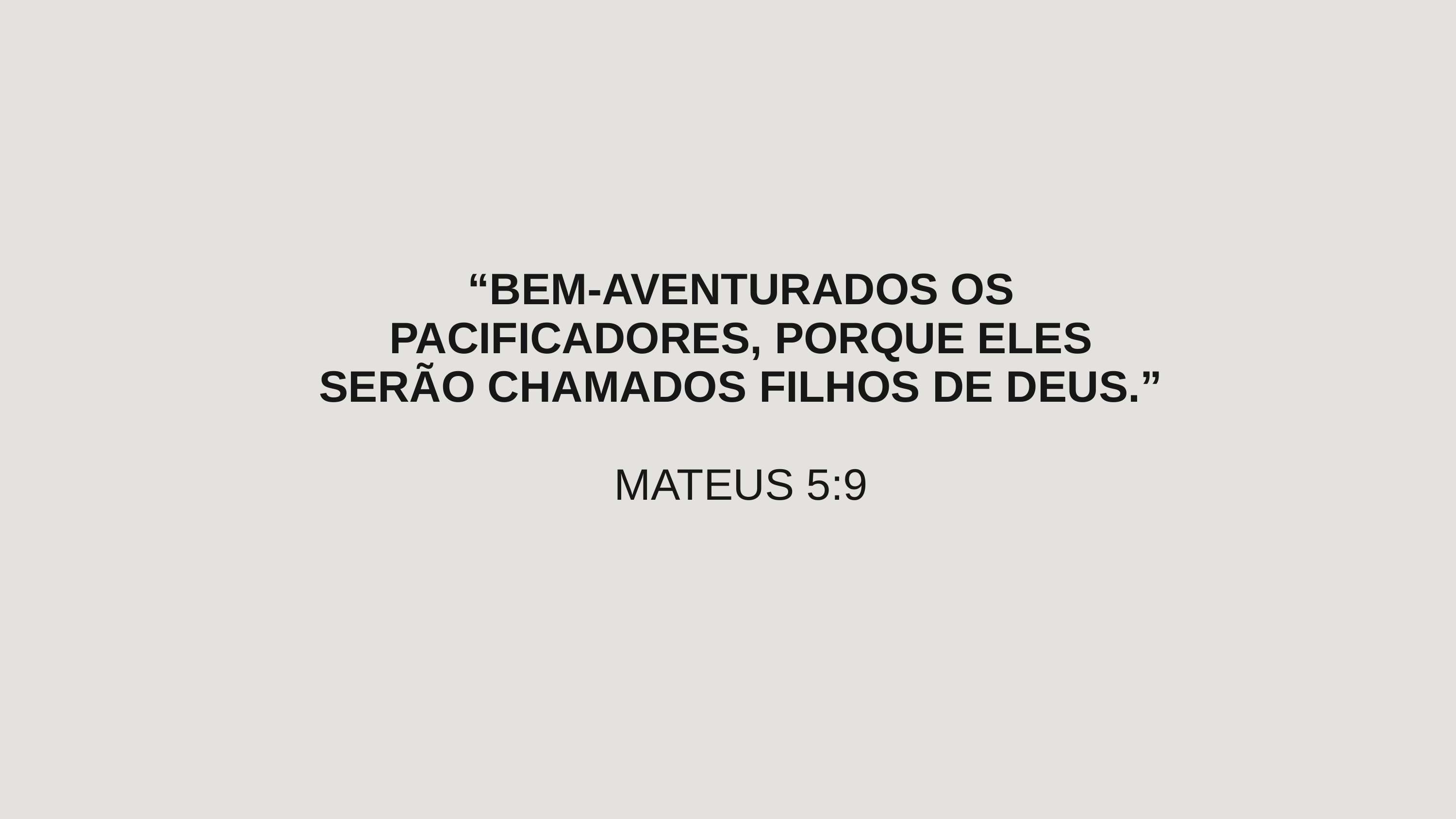

“BEM-AVENTURADOS OS PACIFICADORES, PORQUE ELES SERÃO CHAMADOS FILHOS DE DEUS.”

MATEUS 5:9